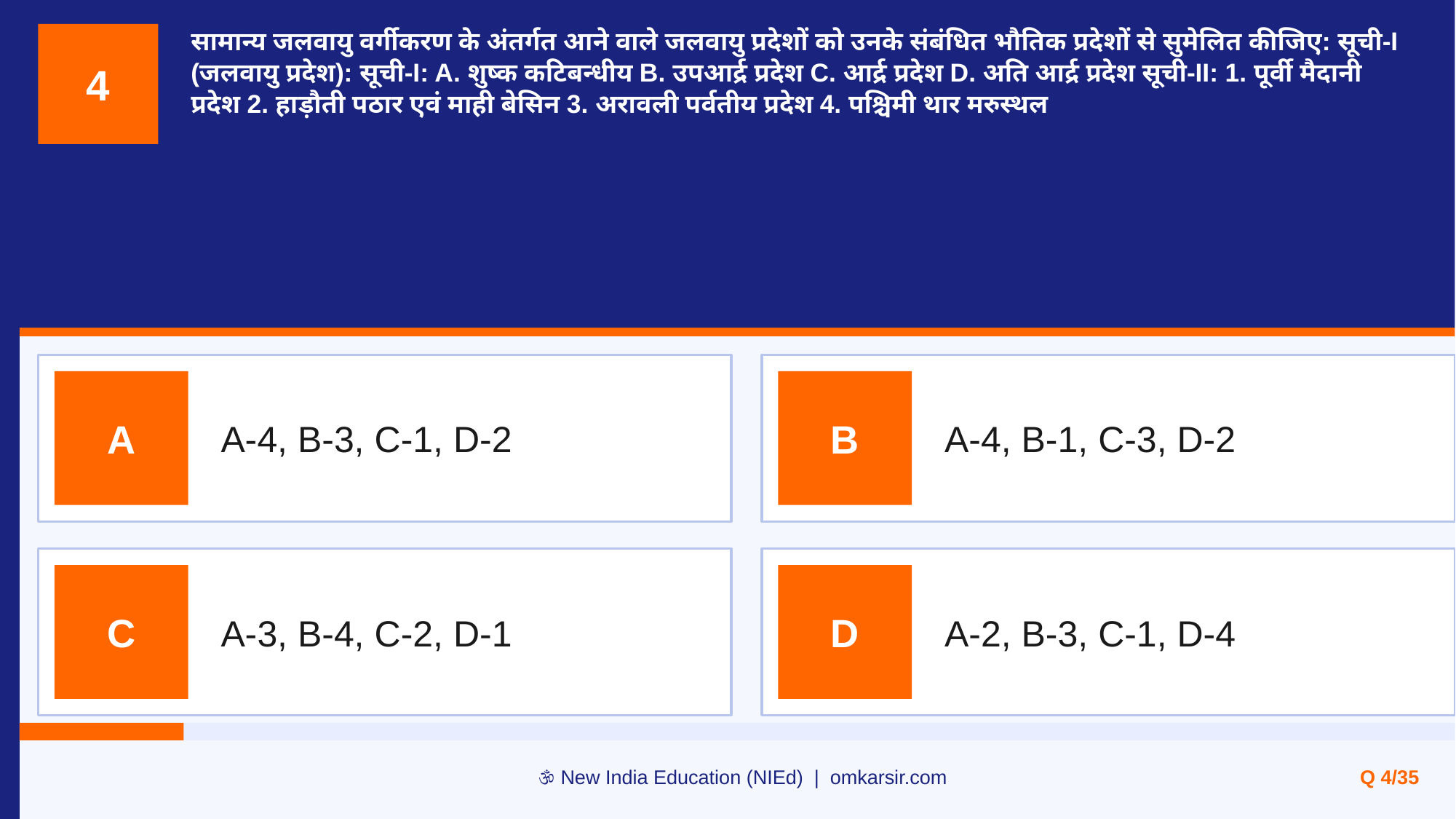

सामान्य जलवायु वर्गीकरण के अंतर्गत आने वाले जलवायु प्रदेशों को उनके संबंधित भौतिक प्रदेशों से सुमेलित कीजिए: सूची-I (जलवायु प्रदेश): सूची-I: A. शुष्क कटिबन्धीय B. उपआर्द्र प्रदेश C. आर्द्र प्रदेश D. अति आर्द्र प्रदेश सूची-II: 1. पूर्वी मैदानी प्रदेश 2. हाड़ौती पठार एवं माही बेसिन 3. अरावली पर्वतीय प्रदेश 4. पश्चिमी थार मरुस्थल
4

A-4, B-3, C-1, D-2
A-4, B-1, C-3, D-2
A
B

A-3, B-4, C-2, D-1
A-2, B-3, C-1, D-4
C
D

🕉️ New India Education (NIEd)  |  omkarsir.com
Q 4/35